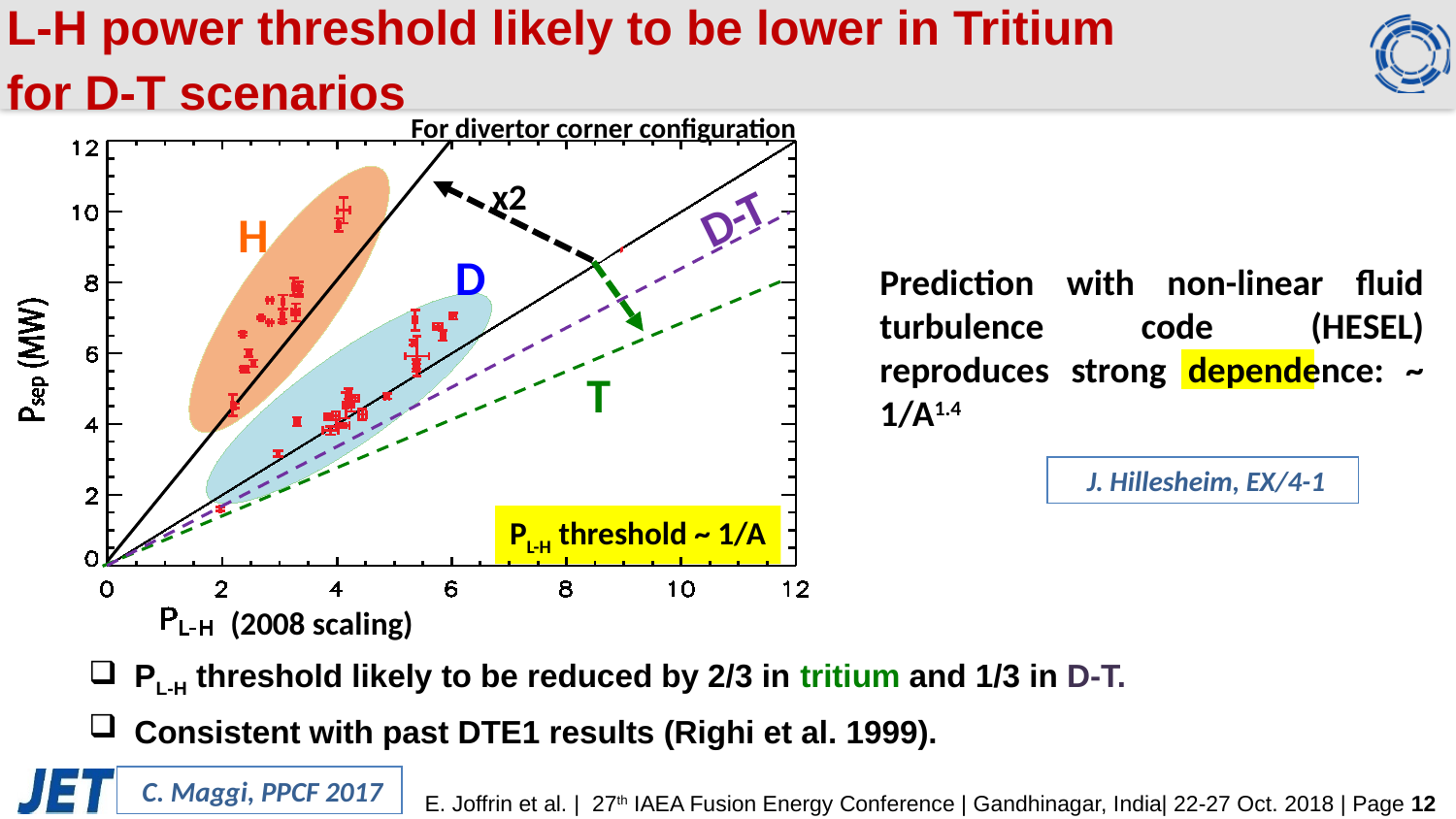

# L-H power threshold likely to be lower in Tritium for D-T scenarios
For divertor corner configuration

(2008 scaling)

x2
D-T
H
x2/3

T
PL-H threshold ~ 1/A
D
Prediction with non-linear fluid turbulence code (HESEL) reproduces strong dependence: ~ 1/A1.4

 J. Hillesheim, EX/4-1
PL-H threshold likely to be reduced by 2/3 in tritium and 1/3 in D-T.
Consistent with past DTE1 results (Righi et al. 1999).
 C. Maggi, PPCF 2017